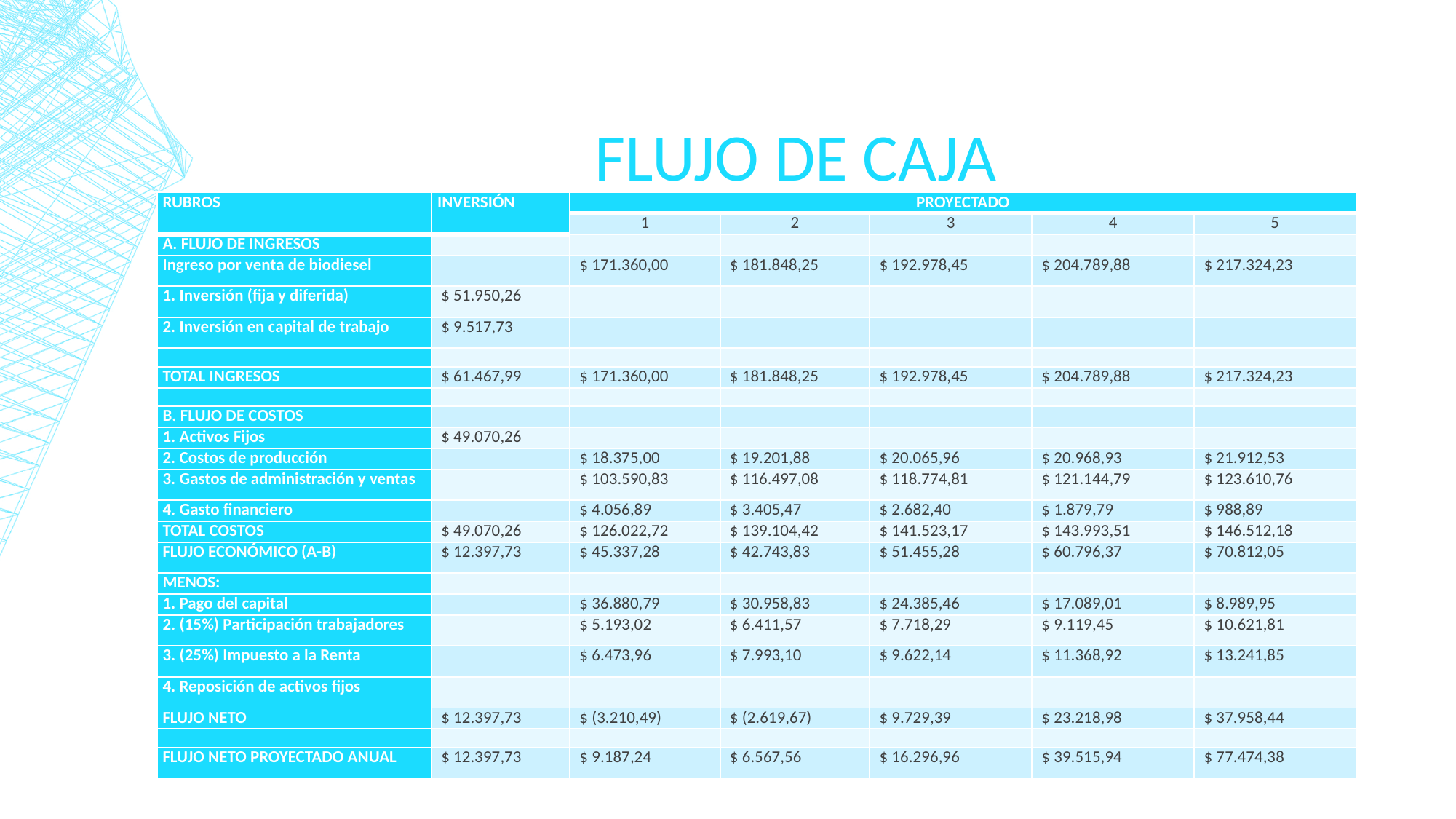

# FLUJO DE CAJA
| RUBROS | INVERSIÓN | PROYECTADO |  |  |  |  |
| --- | --- | --- | --- | --- | --- | --- |
|  |  | 1 | 2 | 3 | 4 | 5 |
| A. FLUJO DE INGRESOS |  |  |  |  |  |  |
| Ingreso por venta de biodiesel |  | $ 171.360,00 | $ 181.848,25 | $ 192.978,45 | $ 204.789,88 | $ 217.324,23 |
| 1. Inversión (fija y diferida) | $ 51.950,26 |  |  |  |  |  |
| 2. Inversión en capital de trabajo | $ 9.517,73 |  |  |  |  |  |
|  |  |  |  |  |  |  |
| TOTAL INGRESOS | $ 61.467,99 | $ 171.360,00 | $ 181.848,25 | $ 192.978,45 | $ 204.789,88 | $ 217.324,23 |
|  |  |  |  |  |  |  |
| B. FLUJO DE COSTOS |  |  |  |  |  |  |
| 1. Activos Fijos | $ 49.070,26 |  |  |  |  |  |
| 2. Costos de producción |  | $ 18.375,00 | $ 19.201,88 | $ 20.065,96 | $ 20.968,93 | $ 21.912,53 |
| 3. Gastos de administración y ventas |  | $ 103.590,83 | $ 116.497,08 | $ 118.774,81 | $ 121.144,79 | $ 123.610,76 |
| 4. Gasto financiero |  | $ 4.056,89 | $ 3.405,47 | $ 2.682,40 | $ 1.879,79 | $ 988,89 |
| TOTAL COSTOS | $ 49.070,26 | $ 126.022,72 | $ 139.104,42 | $ 141.523,17 | $ 143.993,51 | $ 146.512,18 |
| FLUJO ECONÓMICO (A-B) | $ 12.397,73 | $ 45.337,28 | $ 42.743,83 | $ 51.455,28 | $ 60.796,37 | $ 70.812,05 |
| MENOS: |  |  |  |  |  |  |
| 1. Pago del capital |  | $ 36.880,79 | $ 30.958,83 | $ 24.385,46 | $ 17.089,01 | $ 8.989,95 |
| 2. (15%) Participación trabajadores |  | $ 5.193,02 | $ 6.411,57 | $ 7.718,29 | $ 9.119,45 | $ 10.621,81 |
| 3. (25%) Impuesto a la Renta |  | $ 6.473,96 | $ 7.993,10 | $ 9.622,14 | $ 11.368,92 | $ 13.241,85 |
| 4. Reposición de activos fijos |  |  |  |  |  |  |
| FLUJO NETO | $ 12.397,73 | $ (3.210,49) | $ (2.619,67) | $ 9.729,39 | $ 23.218,98 | $ 37.958,44 |
|  |  |  |  |  |  |  |
| FLUJO NETO PROYECTADO ANUAL | $ 12.397,73 | $ 9.187,24 | $ 6.567,56 | $ 16.296,96 | $ 39.515,94 | $ 77.474,38 |